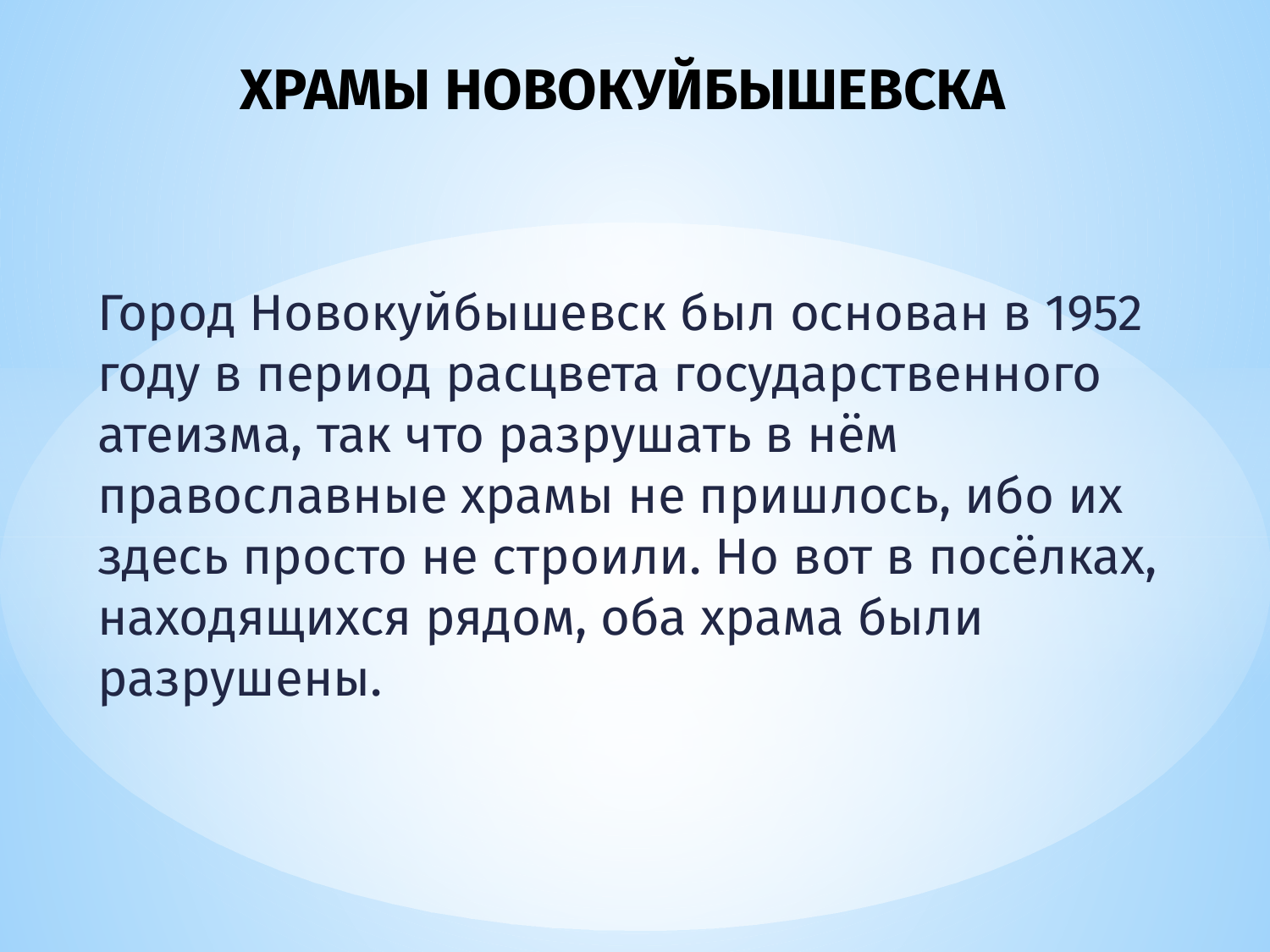

# ХРАМЫ НОВОКУЙБЫШЕВСКА

Город Новокуйбышевск был основан в 1952 году в период расцвета государственного атеизма, так что разрушать в нём православные храмы не пришлось, ибо их здесь просто не строили. Но вот в посёлках, находящихся рядом, оба храма были разрушены.